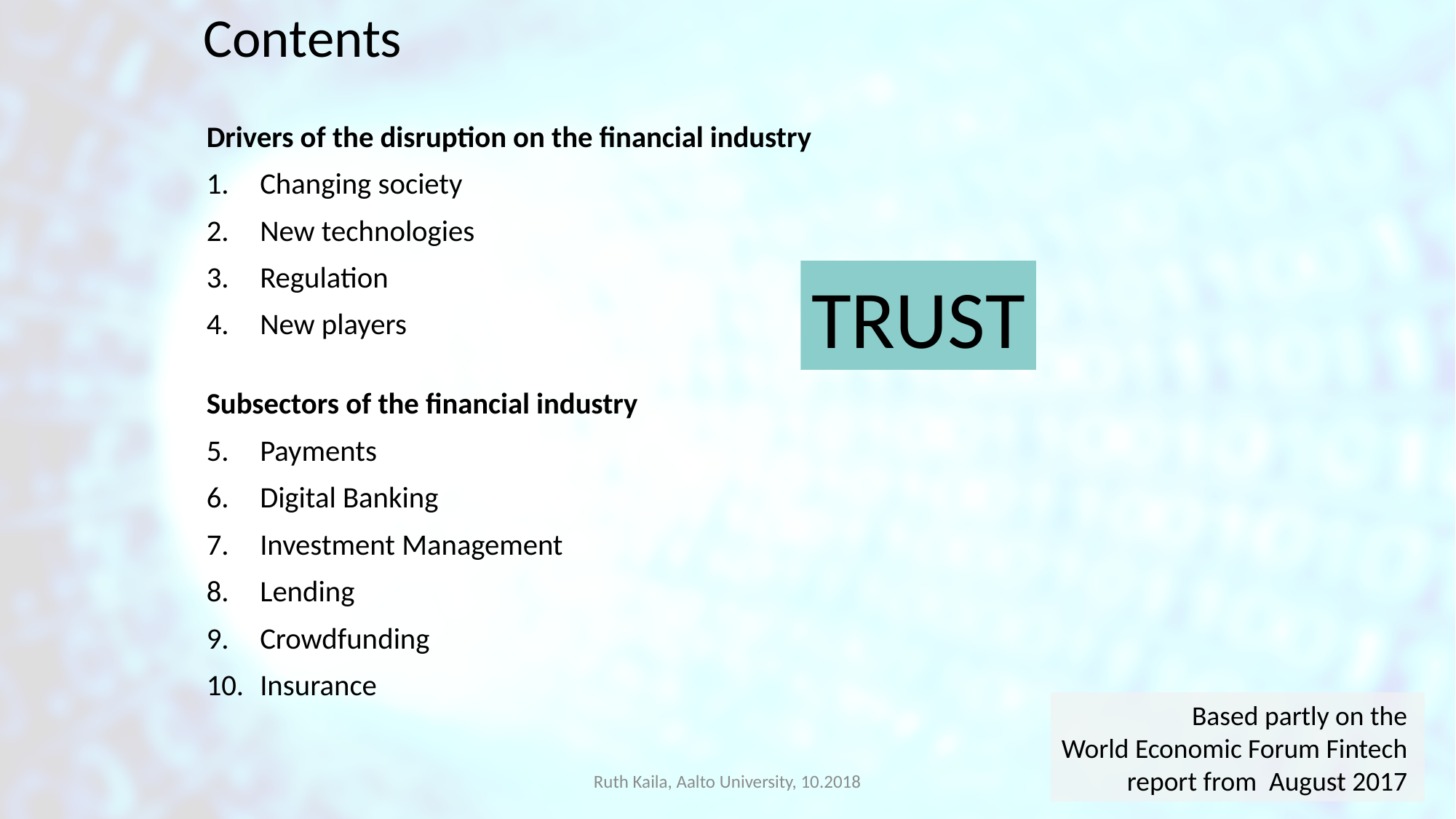

# Contents
Drivers of the disruption on the financial industry
Changing society
New technologies
Regulation
New players
Subsectors of the financial industry
Payments
Digital Banking
Investment Management
Lending
Crowdfunding
Insurance

TRUST
Based partly on the
World Economic Forum Fintech
report from  August 2017
Ruth Kaila, Aalto University, 10.2018
2